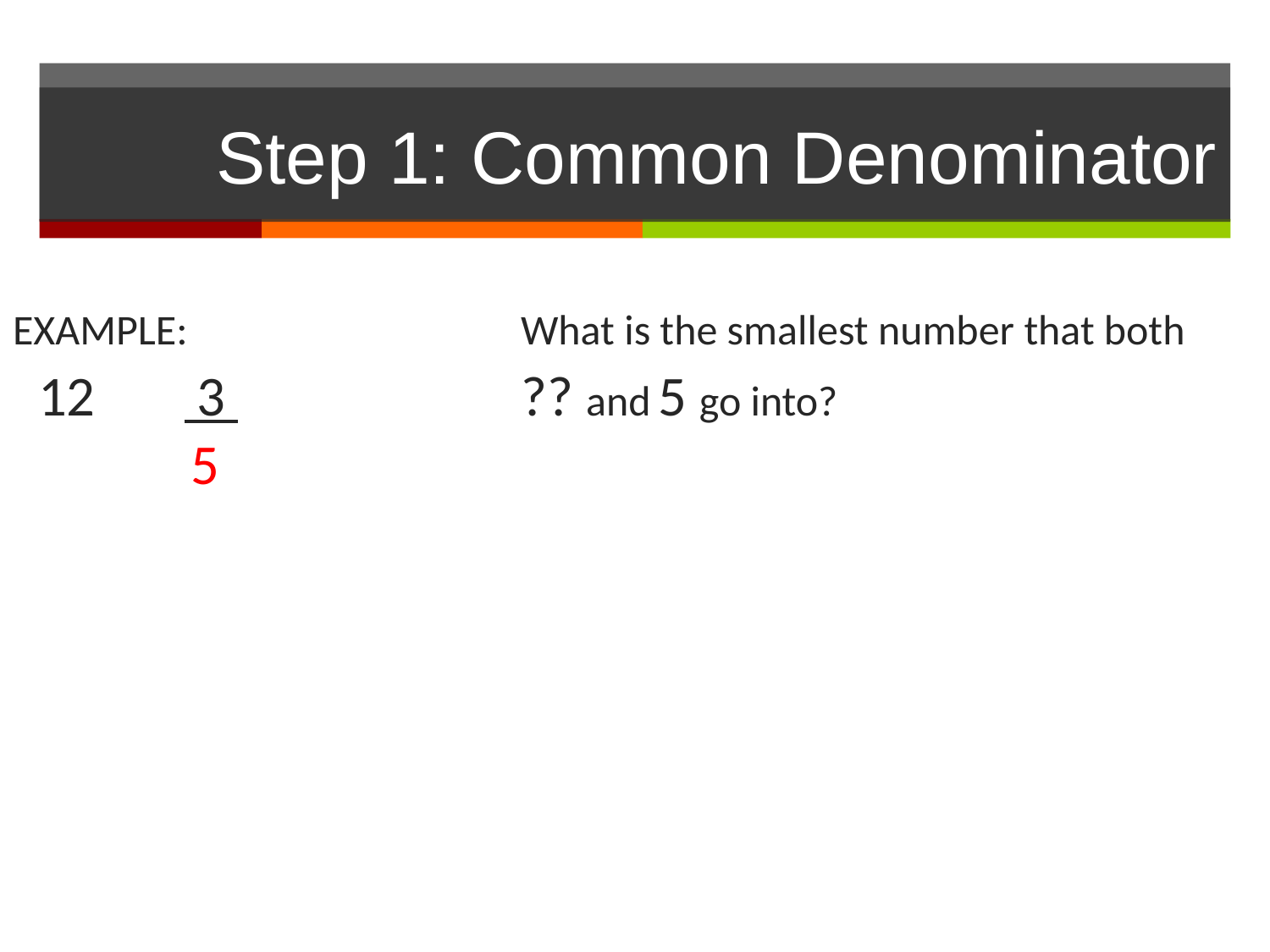

# Step 1: Common Denominator
EXAMPLE:			What is the smallest number that both
  12        3 			?? and 5 go into?
              5